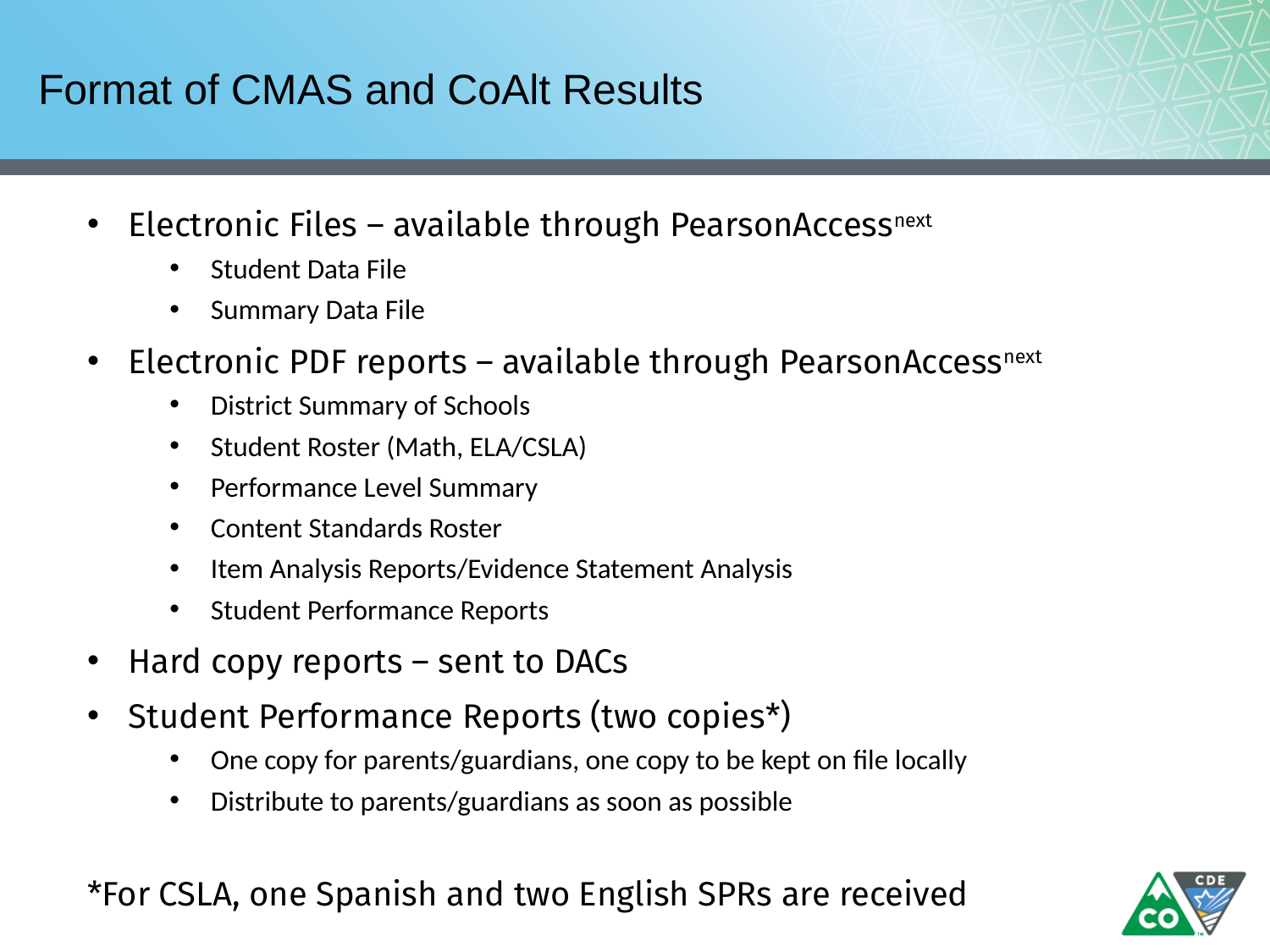

# Format of CMAS and CoAlt Results
Electronic Files – available through PearsonAccessnext
Student Data File
Summary Data File
Electronic PDF reports – available through PearsonAccessnext
District Summary of Schools
Student Roster (Math, ELA/CSLA)
Performance Level Summary
Content Standards Roster
Item Analysis Reports/Evidence Statement Analysis
Student Performance Reports
Hard copy reports – sent to DACs
Student Performance Reports (two copies*)
One copy for parents/guardians, one copy to be kept on file locally
Distribute to parents/guardians as soon as possible

*For CSLA, one Spanish and two English SPRs are received